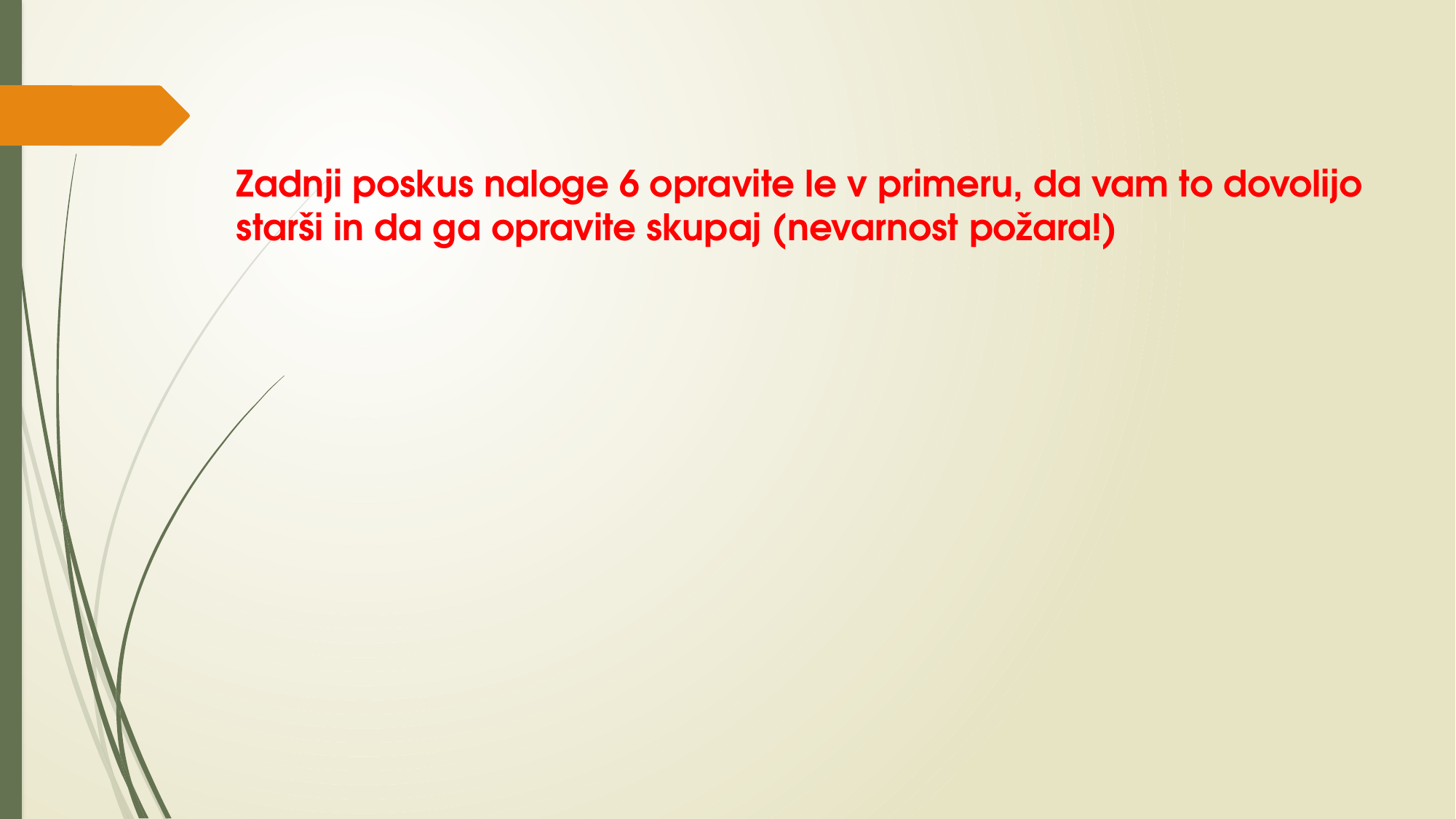

Zadnji poskus naloge 6 opravite le v primeru, da vam to dovolijo starši in da ga opravite skupaj (nevarnost požara!)